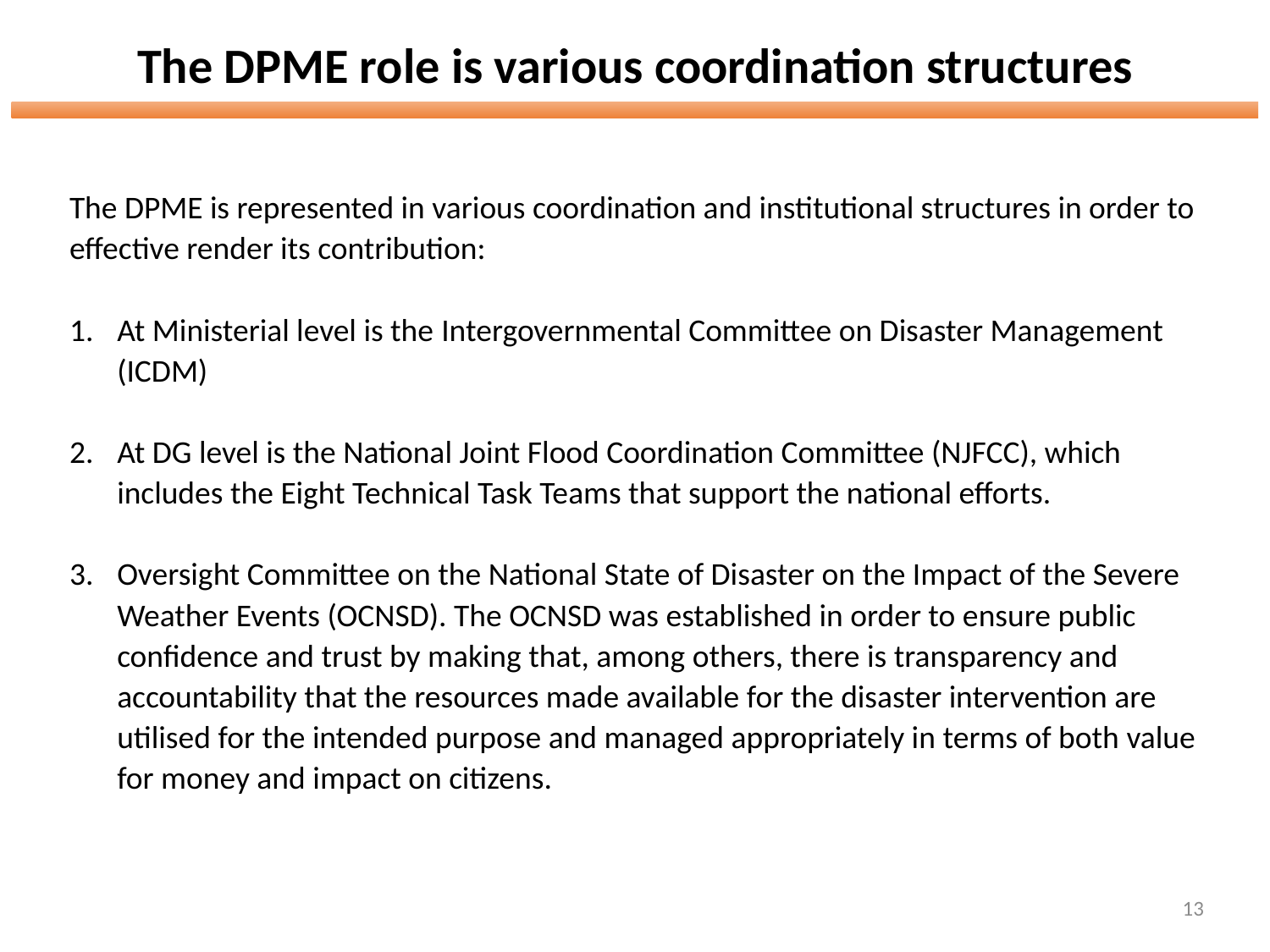

# The DPME role is various coordination structures
The DPME is represented in various coordination and institutional structures in order to effective render its contribution:

At Ministerial level is the Intergovernmental Committee on Disaster Management (ICDM)

At DG level is the National Joint Flood Coordination Committee (NJFCC), which includes the Eight Technical Task Teams that support the national efforts.

Oversight Committee on the National State of Disaster on the Impact of the Severe Weather Events (OCNSD). The OCNSD was established in order to ensure public confidence and trust by making that, among others, there is transparency and accountability that the resources made available for the disaster intervention are utilised for the intended purpose and managed appropriately in terms of both value for money and impact on citizens.

13